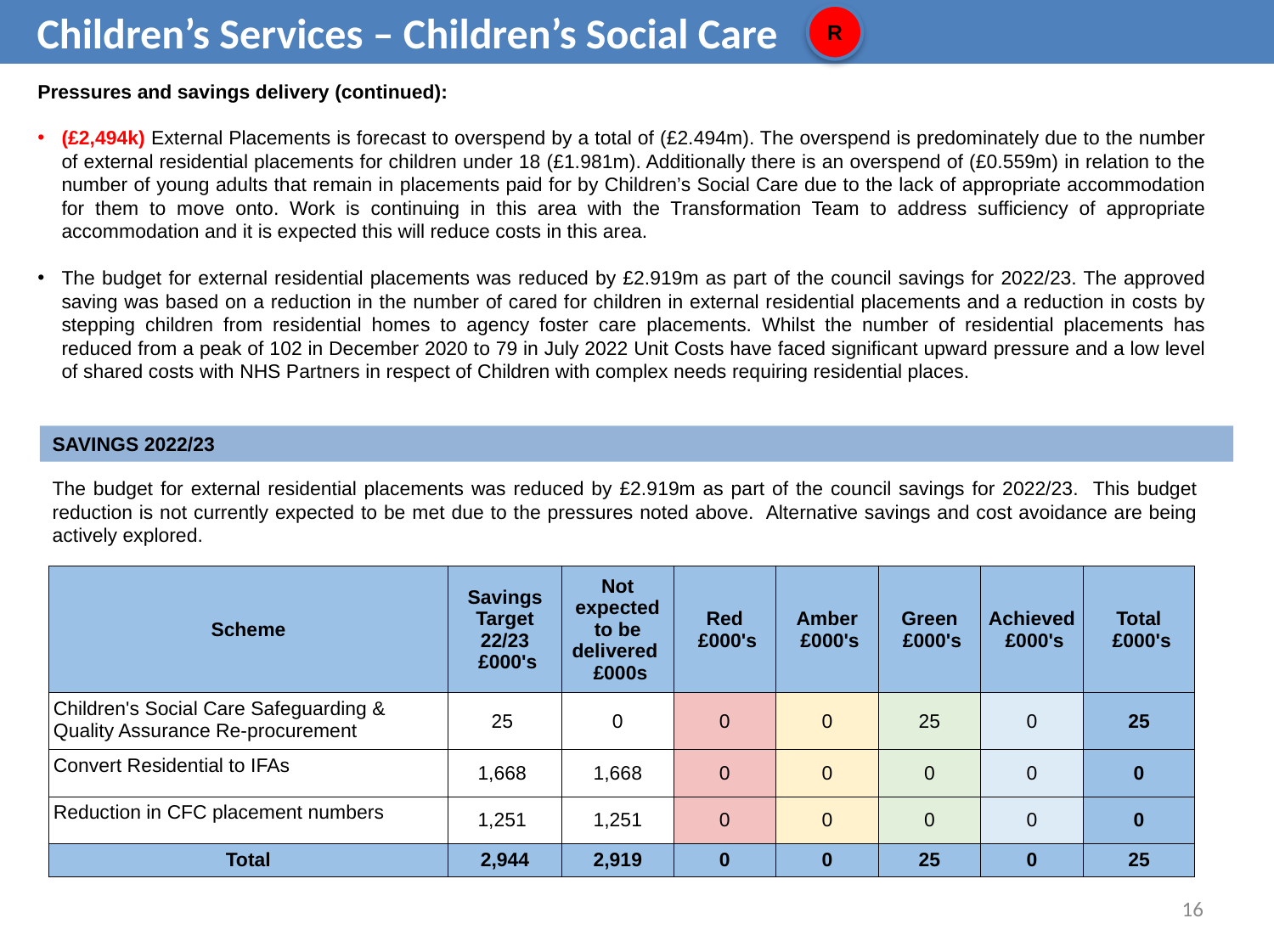

Children’s Services – Children’s Social Care
R
Pressures and savings delivery (continued):

(£2,494k) External Placements is forecast to overspend by a total of (£2.494m). The overspend is predominately due to the number of external residential placements for children under 18 (£1.981m). Additionally there is an overspend of (£0.559m) in relation to the number of young adults that remain in placements paid for by Children’s Social Care due to the lack of appropriate accommodation for them to move onto. Work is continuing in this area with the Transformation Team to address sufficiency of appropriate accommodation and it is expected this will reduce costs in this area.

The budget for external residential placements was reduced by £2.919m as part of the council savings for 2022/23. The approved saving was based on a reduction in the number of cared for children in external residential placements and a reduction in costs by stepping children from residential homes to agency foster care placements. Whilst the number of residential placements has reduced from a peak of 102 in December 2020 to 79 in July 2022 Unit Costs have faced significant upward pressure and a low level of shared costs with NHS Partners in respect of Children with complex needs requiring residential places.
SAVINGS 2022/23

The budget for external residential placements was reduced by £2.919m as part of the council savings for 2022/23.  This budget reduction is not currently expected to be met due to the pressures noted above.  Alternative savings and cost avoidance are being actively explored.
| Scheme | Savings Target 22/23 £000's | Not expected to be delivered £000s | Red £000's | Amber £000's | Green £000's | Achieved £000's | Total £000's |
| --- | --- | --- | --- | --- | --- | --- | --- |
| Children's Social Care Safeguarding & Quality Assurance Re-procurement | 25 | 0 | 0 | 0 | 25 | 0 | 25 |
| Convert Residential to IFAs | 1,668 | 1,668 | 0 | 0 | 0 | 0 | 0 |
| Reduction in CFC placement numbers | 1,251 | 1,251 | 0 | 0 | 0 | 0 | 0 |
| Total | 2,944 | 2,919 | 0 | 0 | 25 | 0 | 25 |
16